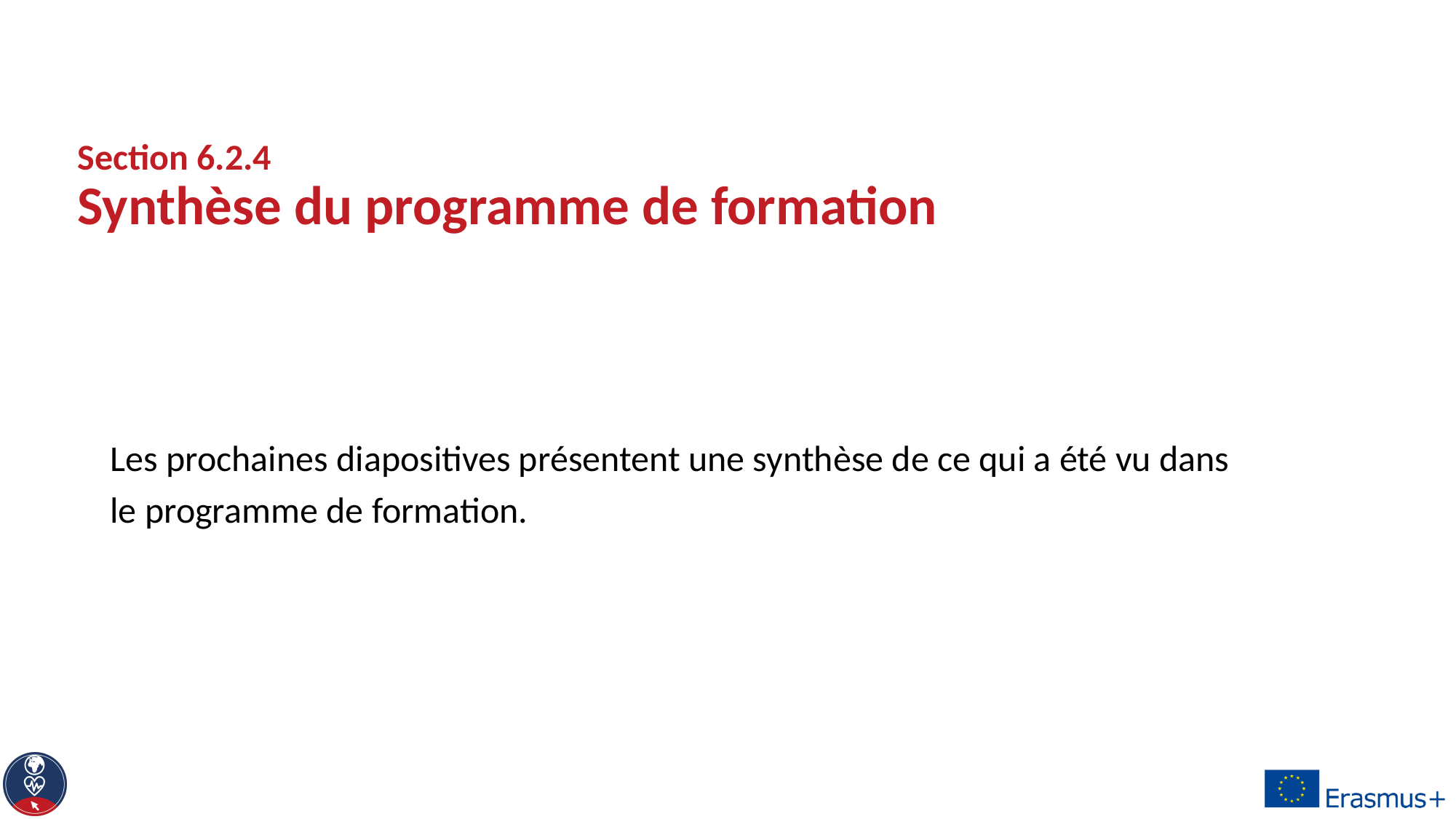

# Section 6.2.4 Synthèse du programme de formation
Les prochaines diapositives présentent une synthèse de ce qui a été vu dans le programme de formation.